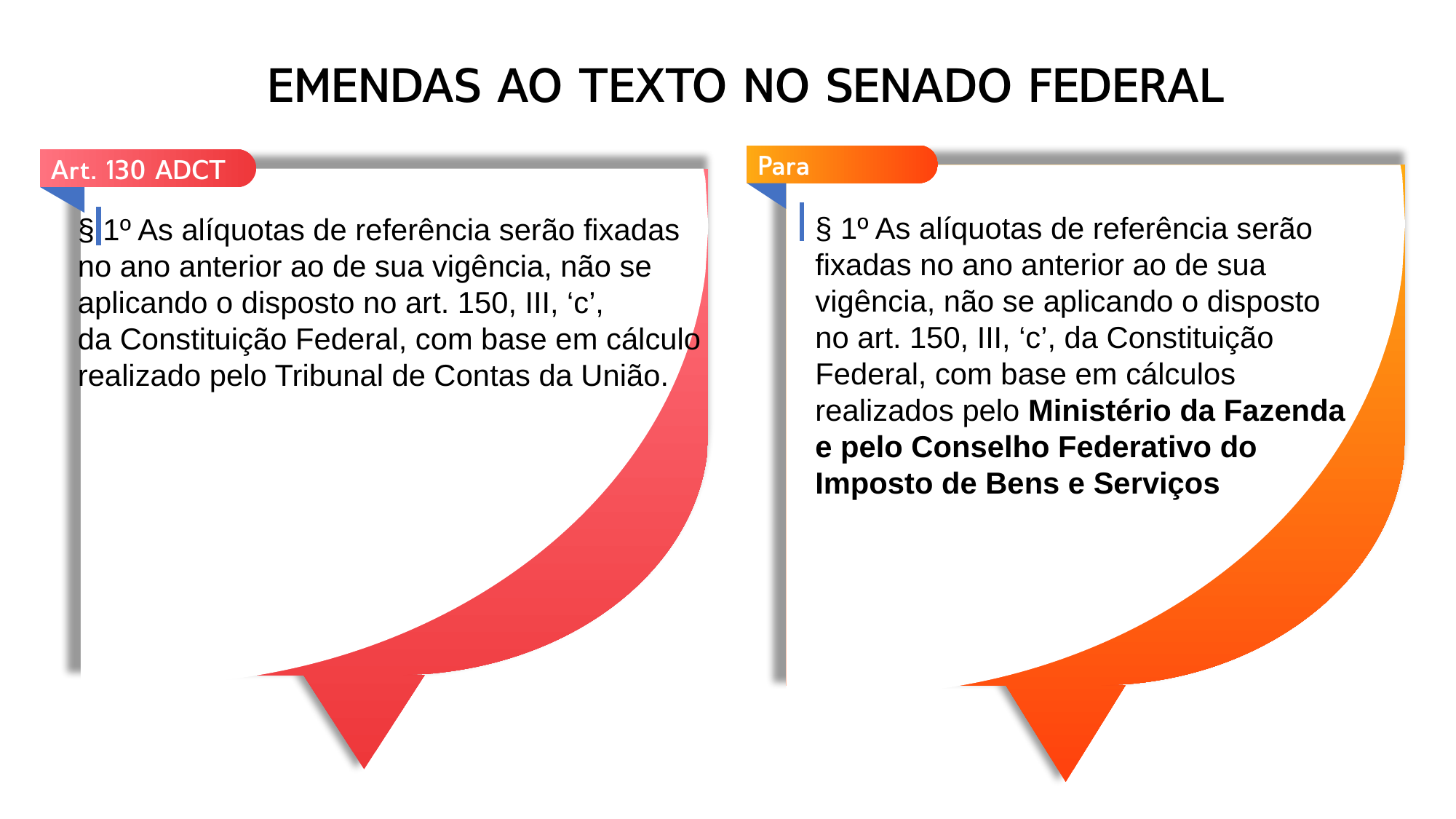

EMENDAS AO TEXTO NO SENADO FEDERAL
Para

Art. 130 ADCT

§ 1º As alíquotas de referência serão fixadas no ano anterior ao de sua vigência, não se aplicando o disposto no art. 150, III, ‘c’, da Constituição Federal, com base em cálculos realizados pelo Ministério da Fazenda e pelo Conselho Federativo do Imposto de Bens e Serviços
§ 1º As alíquotas de referência serão fixadas
no ano anterior ao de sua vigência, não se
aplicando o disposto no art. 150, III, ‘c’,
da Constituição Federal, com base em cálculo
realizado pelo Tribunal de Contas da União.